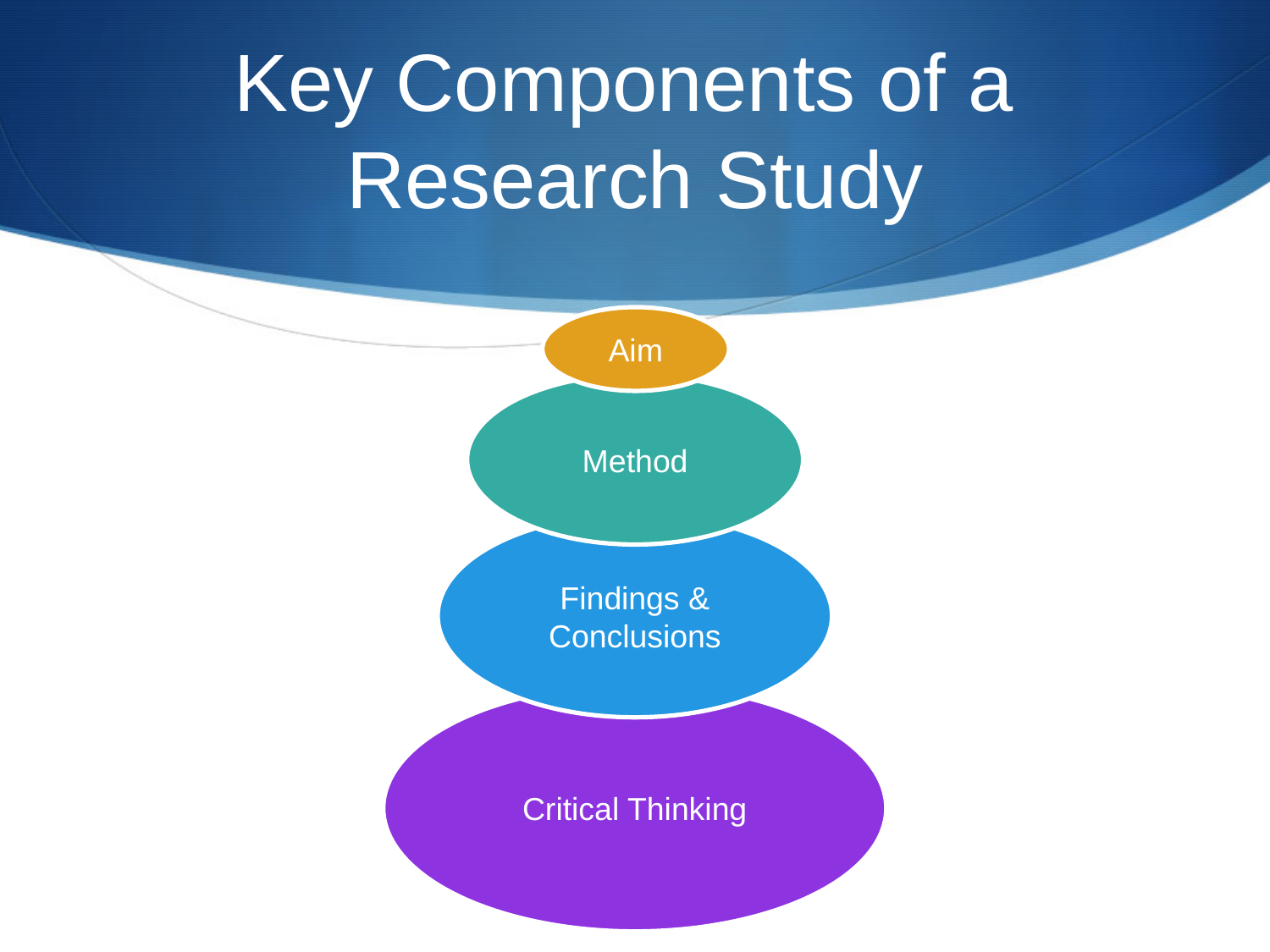

# Key Components of a Research Study
Aim
Method
Findings & Conclusions
Critical Thinking